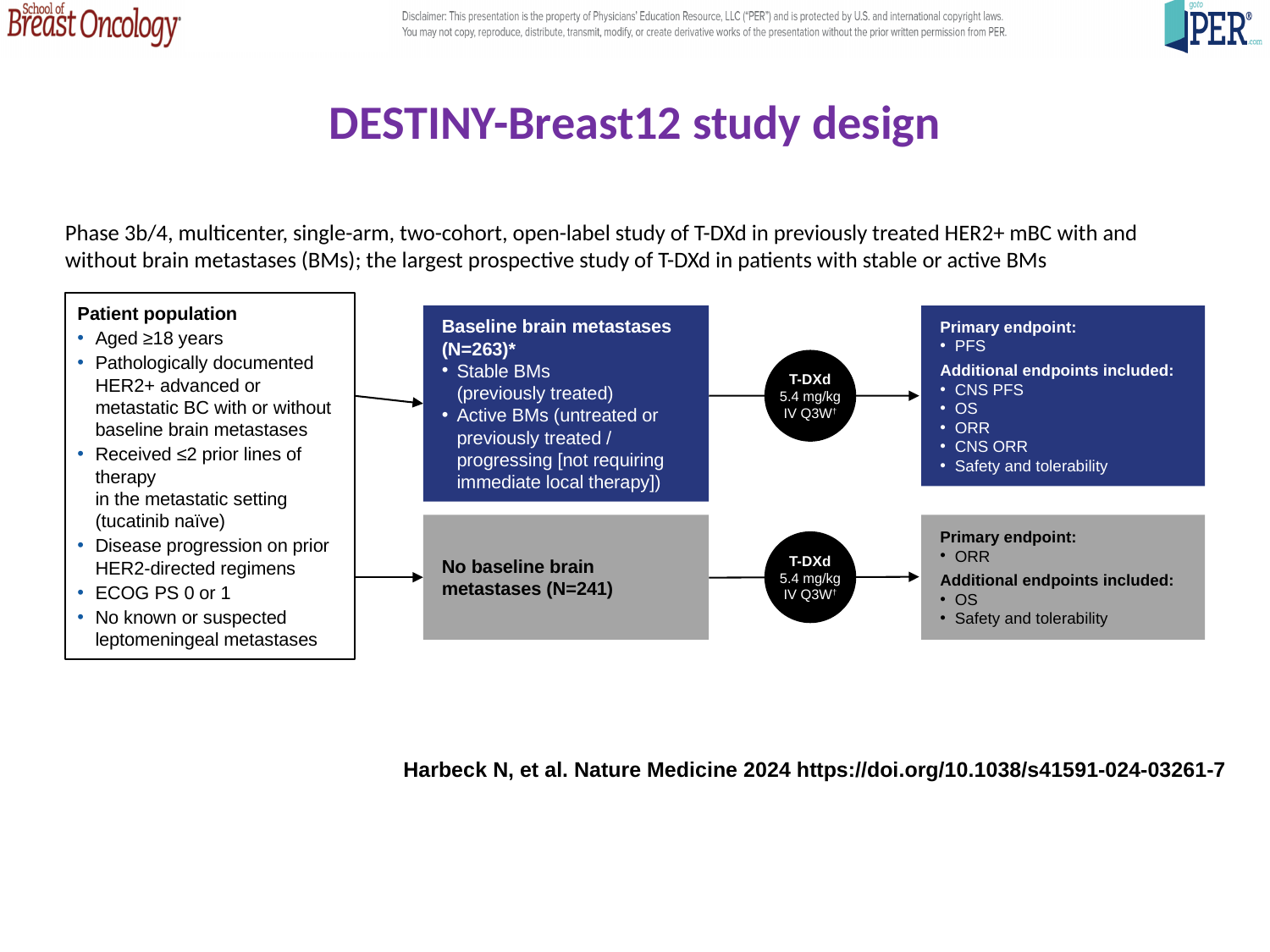

# DESTINY-Breast12 study design
Phase 3b/4, multicenter, single-arm, two-cohort, open-label study of T-DXd in previously treated HER2+ mBC with and without brain metastases (BMs); the largest prospective study of T-DXd in patients with stable or active BMs
Patient population
Aged ≥18 years
Pathologically documented HER2+ advanced or metastatic BC with or without baseline brain metastases
Received ≤2 prior lines of therapy
in the metastatic setting
(tucatinib naïve)
Disease progression on prior
HER2-directed regimens
ECOG PS 0 or 1
No known or suspected leptomeningeal metastases
Primary endpoint:
PFS
Additional endpoints included:
CNS PFS
OS
ORR
CNS ORR
Safety and tolerability
Baseline brain metastases
(N=263)*
Stable BMs (previously treated)
Active BMs (untreated or previously treated / progressing [not requiring immediate local therapy])
T-DXd
5.4 mg/kg IV Q3W†
No baseline brain metastases (N=241)
Primary endpoint:
ORR
Additional endpoints included:
OS
Safety and tolerability
T-DXd
5.4 mg/kg IV Q3W†
Harbeck N, et al. Nature Medicine 2024 https://doi.org/10.1038/s41591-024-03261-7